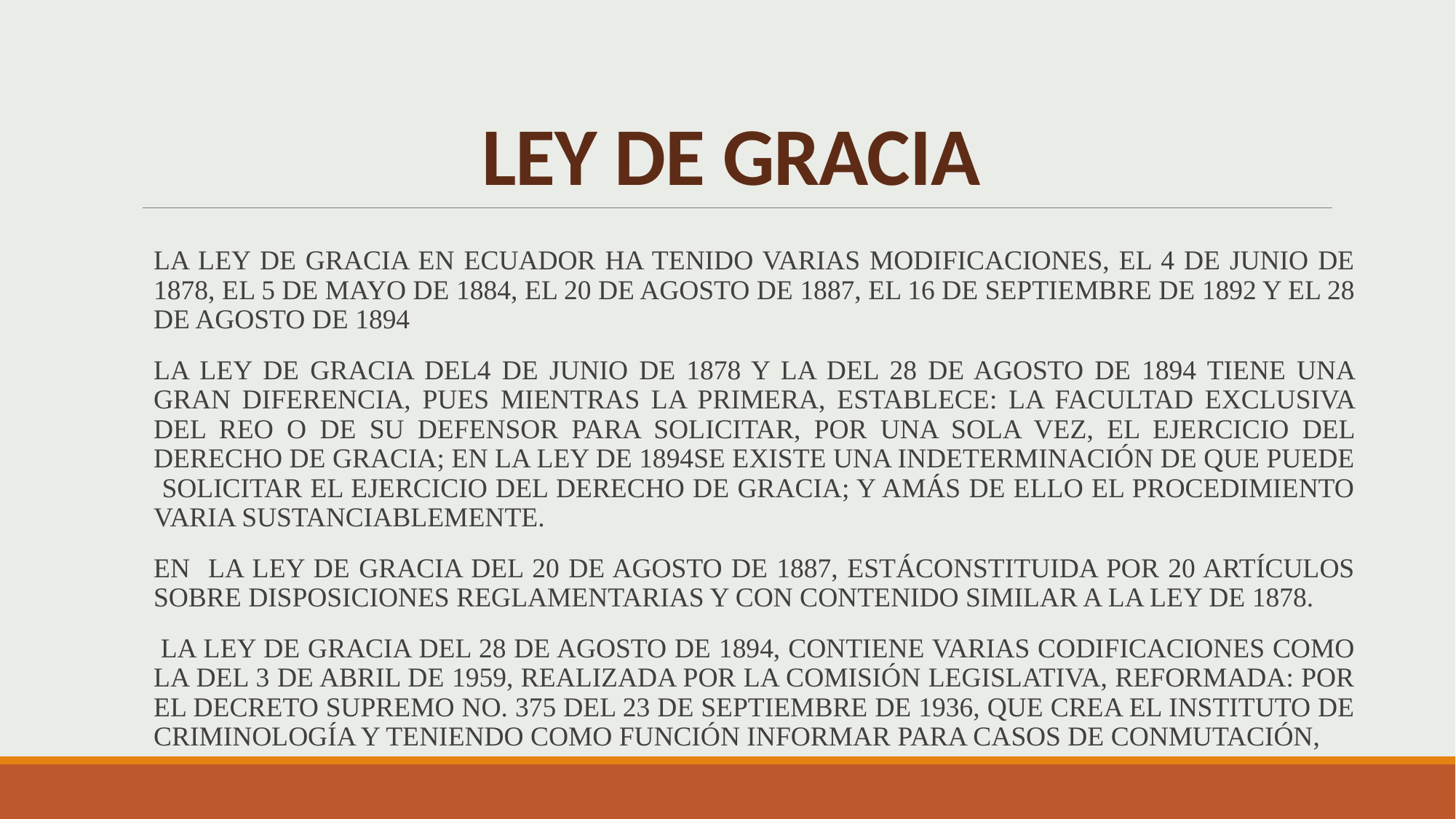

# LEY DE GRACIA
LA LEY DE GRACIA EN ECUADOR HA TENIDO VARIAS MODIFICACIONES, EL 4 DE JUNIO DE 1878, EL 5 DE MAYO DE 1884, EL 20 DE AGOSTO DE 1887, EL 16 DE SEPTIEMBRE DE 1892 Y EL 28 DE AGOSTO DE 1894
LA LEY DE GRACIA DEL4 DE JUNIO DE 1878 Y LA DEL 28 DE AGOSTO DE 1894 TIENE UNA GRAN DIFERENCIA, PUES MIENTRAS LA PRIMERA, ESTABLECE: LA FACULTAD EXCLUSIVA DEL REO O DE SU DEFENSOR PARA SOLICITAR, POR UNA SOLA VEZ, EL EJERCICIO DEL DERECHO DE GRACIA; EN LA LEY DE 1894SE EXISTE UNA INDETERMINACIÓN DE QUE PUEDE  SOLICITAR EL EJERCICIO DEL DERECHO DE GRACIA; Y AMÁS DE ELLO EL PROCEDIMIENTO VARIA SUSTANCIABLEMENTE.
EN  LA LEY DE GRACIA DEL 20 DE AGOSTO DE 1887, ESTÁCONSTITUIDA POR 20 ARTÍCULOS SOBRE DISPOSICIONES REGLAMENTARIAS Y CON CONTENIDO SIMILAR A LA LEY DE 1878.
 LA LEY DE GRACIA DEL 28 DE AGOSTO DE 1894, CONTIENE VARIAS CODIFICACIONES COMO LA DEL 3 DE ABRIL DE 1959, REALIZADA POR LA COMISIÓN LEGISLATIVA, REFORMADA: POR EL DECRETO SUPREMO NO. 375 DEL 23 DE SEPTIEMBRE DE 1936, QUE CREA EL INSTITUTO DE CRIMINOLOGÍA Y TENIENDO COMO FUNCIÓN INFORMAR PARA CASOS DE CONMUTACIÓN,